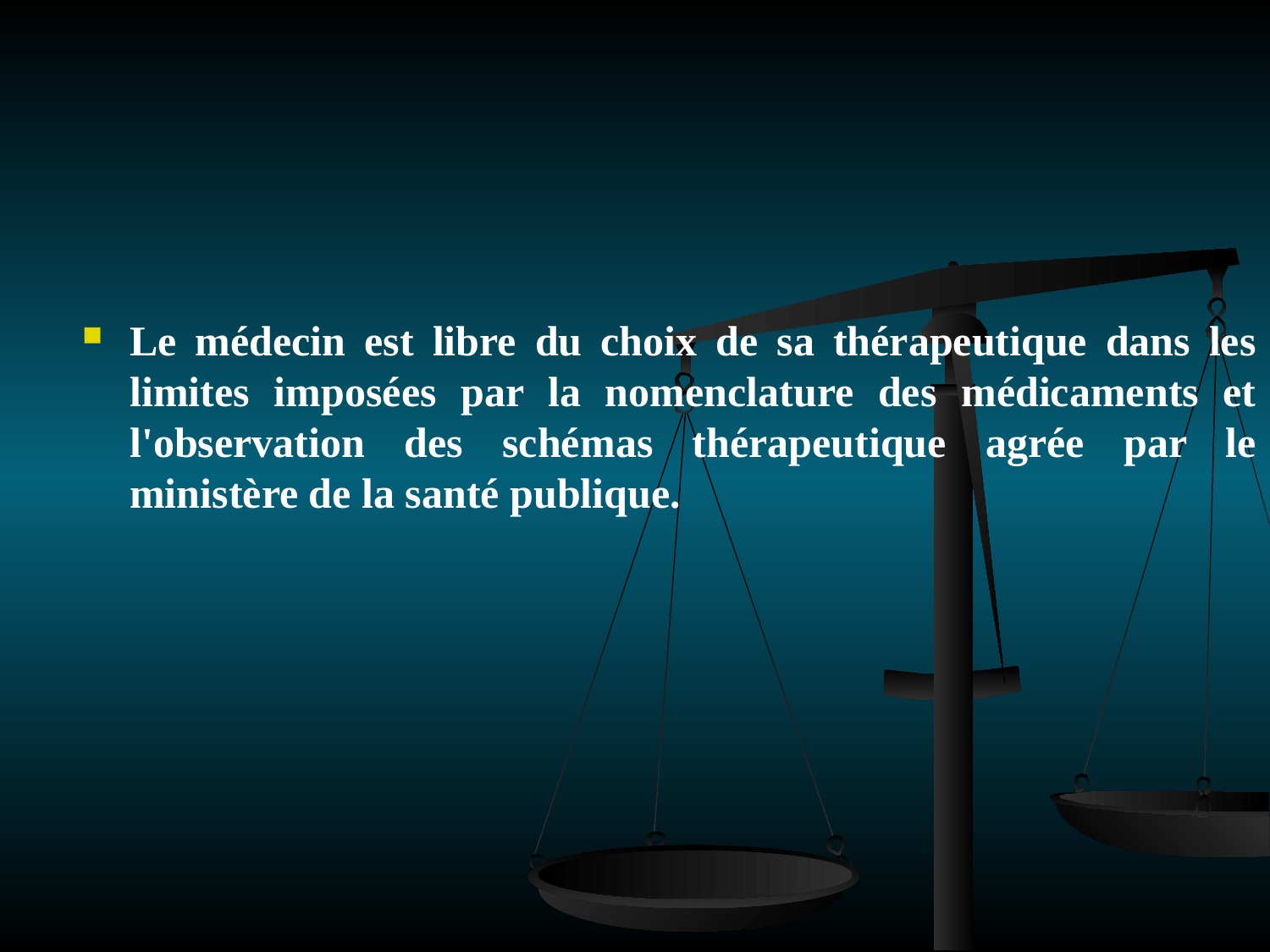

Le médecin est libre du choix de sa thérapeutique dans les limites imposées par la nomenclature des médicaments et l'observation des schémas thérapeutique agrée par le ministère de la santé publique.